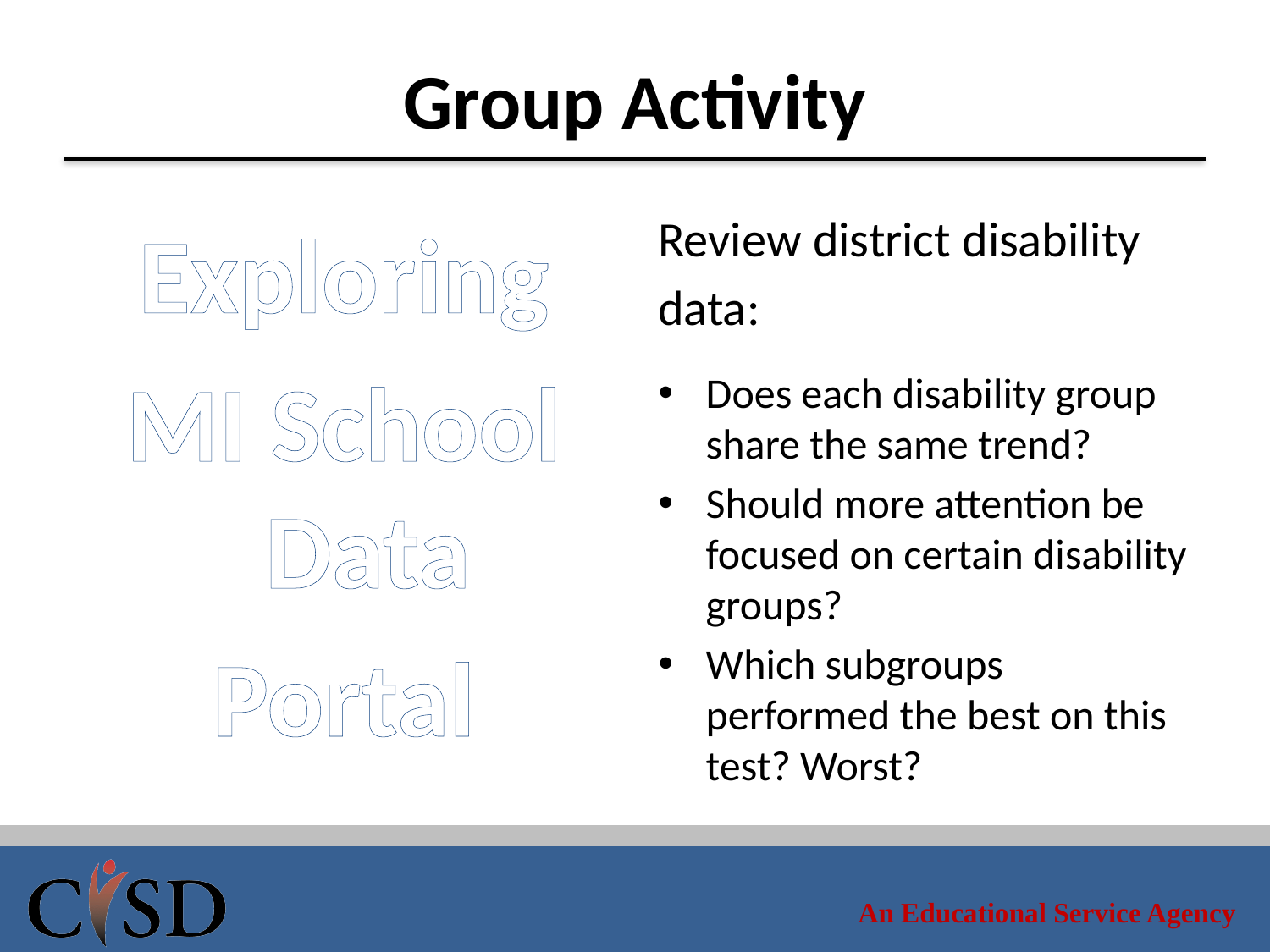

# Group Activity
Exploring
MI School Data
Portal
Review district disability
data:

Does each disability group share the same trend?
Should more attention be focused on certain disability groups?
Which subgroups performed the best on this test? Worst?